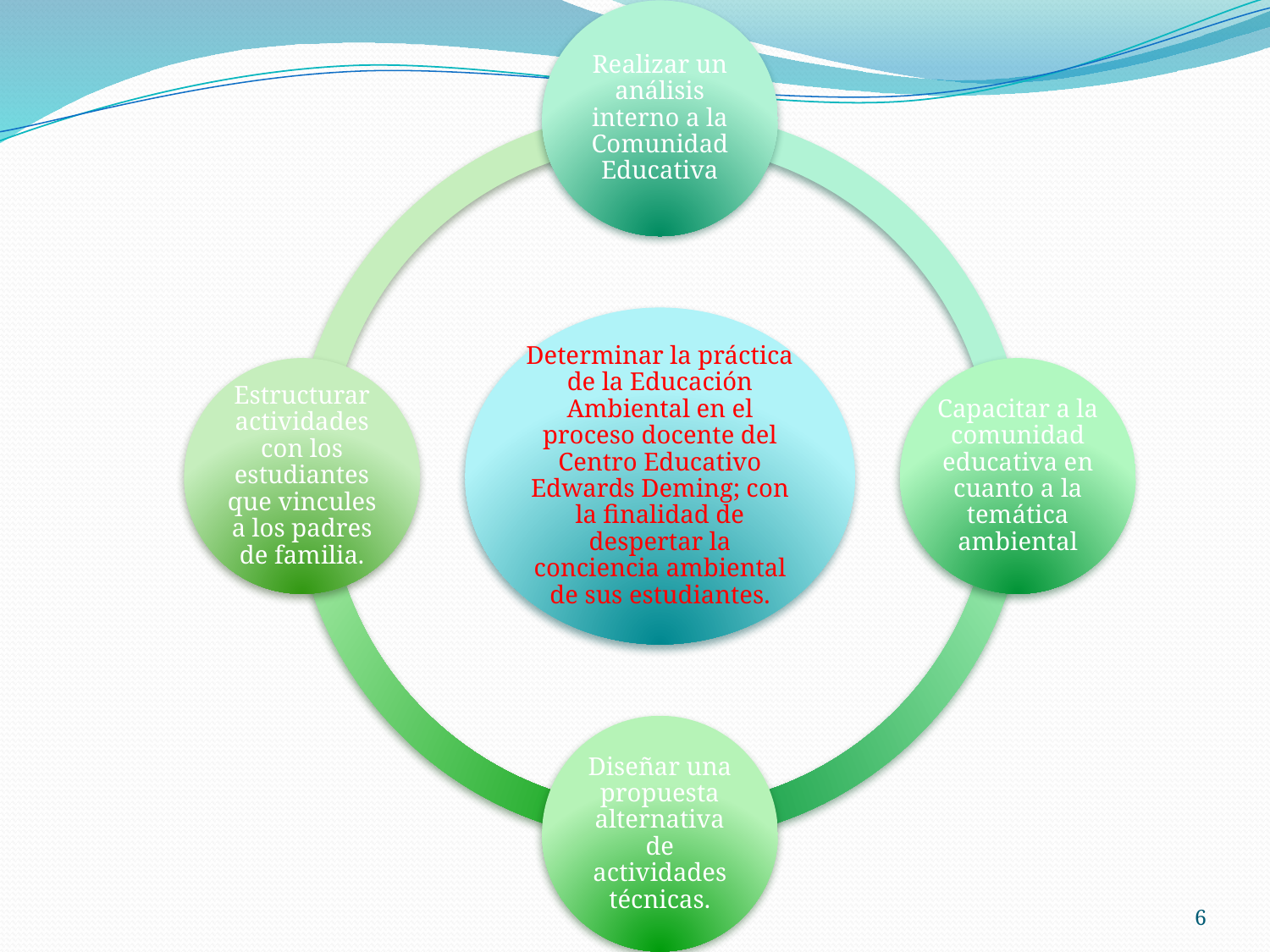

Determinar la práctica de la Educación Ambiental en el proceso docente del Centro Educativo Edwards Deming; con la finalidad de despertar la conciencia ambiental de sus estudiantes.
Realizar un análisis interno a la Comunidad Educativa
Capacitar a la comunidad educativa en cuanto a la temática ambiental
Diseñar una propuesta alternativa de actividades técnicas.
Estructurar actividades con los estudiantes que vincules a los padres de familia.
6